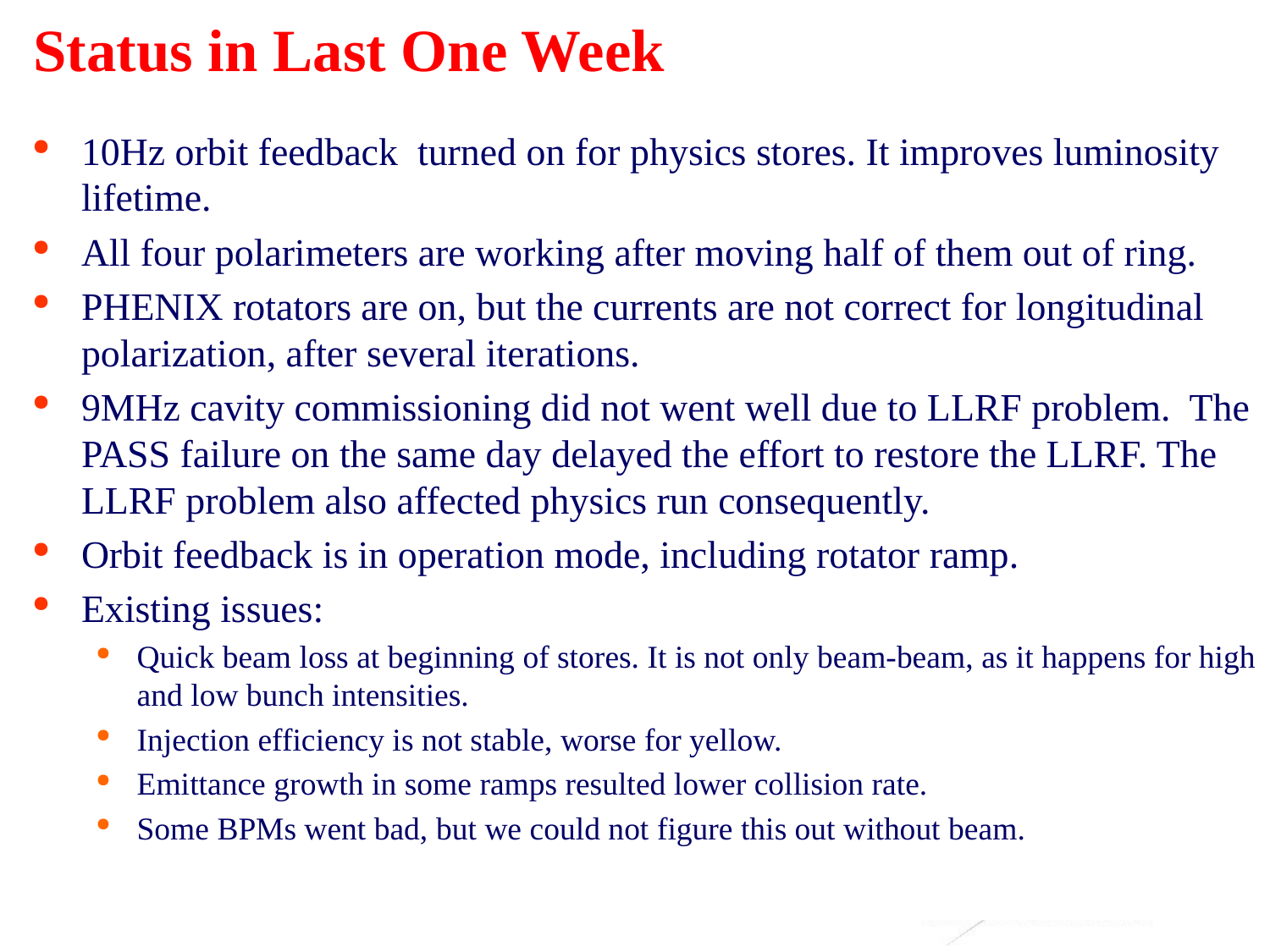

# Status in Last One Week

10Hz orbit feedback  turned on for physics stores. It improves luminosity lifetime.
All four polarimeters are working after moving half of them out of ring.
PHENIX rotators are on, but the currents are not correct for longitudinal polarization, after several iterations.
9MHz cavity commissioning did not went well due to LLRF problem.  The PASS failure on the same day delayed the effort to restore the LLRF. The LLRF problem also affected physics run consequently.
Orbit feedback is in operation mode, including rotator ramp.
Existing issues:
Quick beam loss at beginning of stores. It is not only beam-beam, as it happens for high and low bunch intensities.
Injection efficiency is not stable, worse for yellow.
Emittance growth in some ramps resulted lower collision rate.
Some BPMs went bad, but we could not figure this out without beam.
3
Haixin Huang